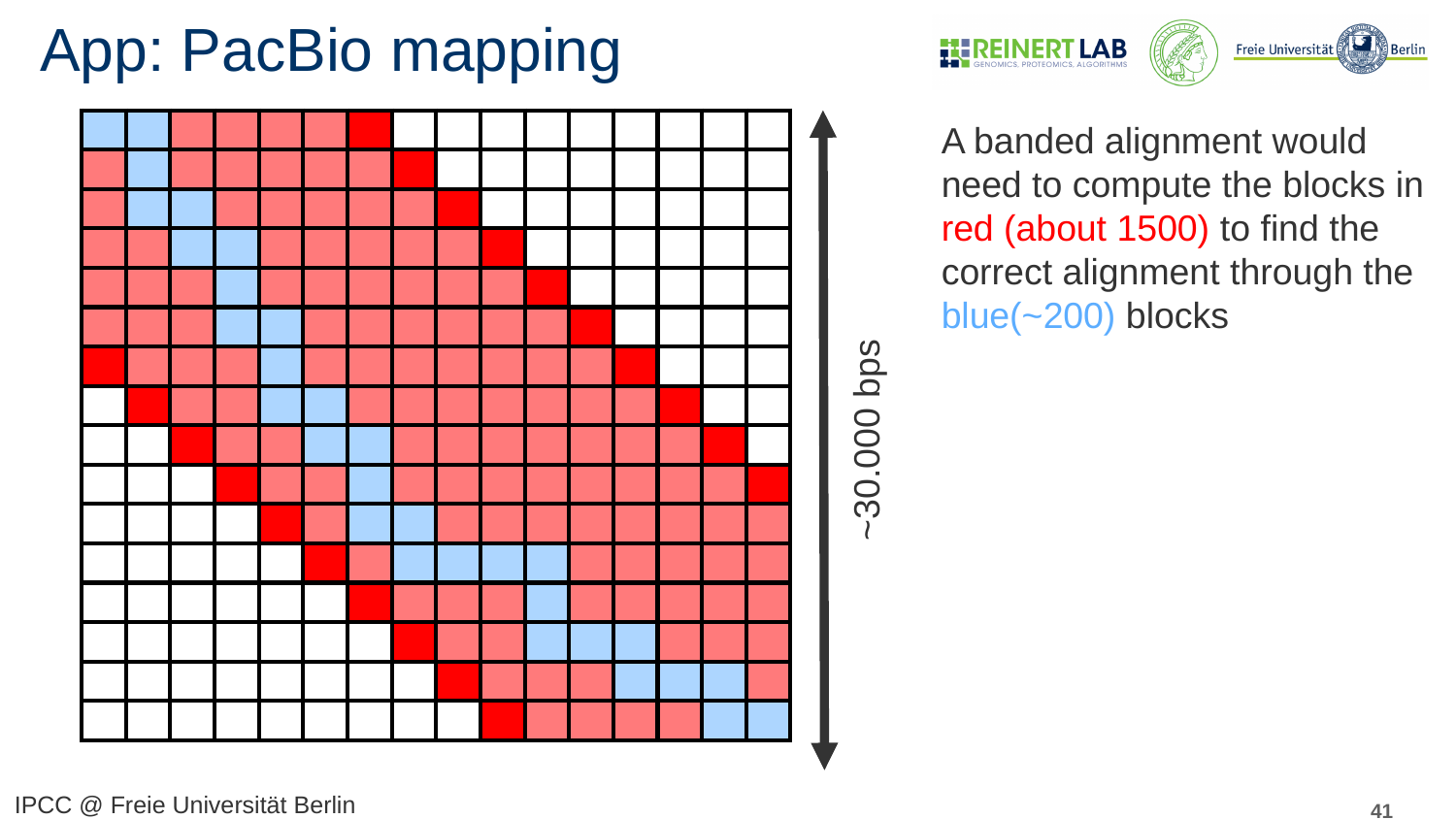

# App: PacBio mapping
|  |  |  |  |  |  |  |  |  |  |  |  |  |  |  |  |
| --- | --- | --- | --- | --- | --- | --- | --- | --- | --- | --- | --- | --- | --- | --- | --- |
|  |  |  |  |  |  |  |  |  |  |  |  |  | 0 |  |  |
|  |  |  |  |  |  |  |  |  |  |  |  | 0 |  |  |  |
|  |  |  |  |  |  |  |  |  |  |  |  |  |  |  |  |
|  |  |  |  |  |  |  |  |  |  |  |  |  |  |  |  |
|  |  |  |  |  |  |  |  |  |  |  |  |  |  |  |  |
|  |  |  |  |  |  |  |  |  |  |  |  |  |  |  |  |
|  |  |  |  |  |  |  |  |  |  |  |  |  |  |  |  |
|  |  |  |  |  |  |  |  |  |  |  |  |  |  |  |  |
|  |  |  |  |  |  |  |  |  |  |  |  |  |  |  |  |
|  |  |  |  |  |  |  |  |  |  |  |  |  |  |  |  |
|  |  |  |  |  |  |  |  |  |  |  |  |  |  |  |  |
|  |  |  |  |  |  |  |  |  |  |  |  |  |  |  |  |
|  |  |  |  |  |  |  |  |  |  |  |  |  |  |  |  |
|  |  |  |  |  |  |  |  |  |  |  |  |  |  |  |  |
|  |  |  |  |  |  |  |  |  |  |  |  |  |  |  |  |
A banded alignment would need to compute the blocks in red (about 1500) to find the correct alignment through the
blue(~200) blocks
~30.000 bps